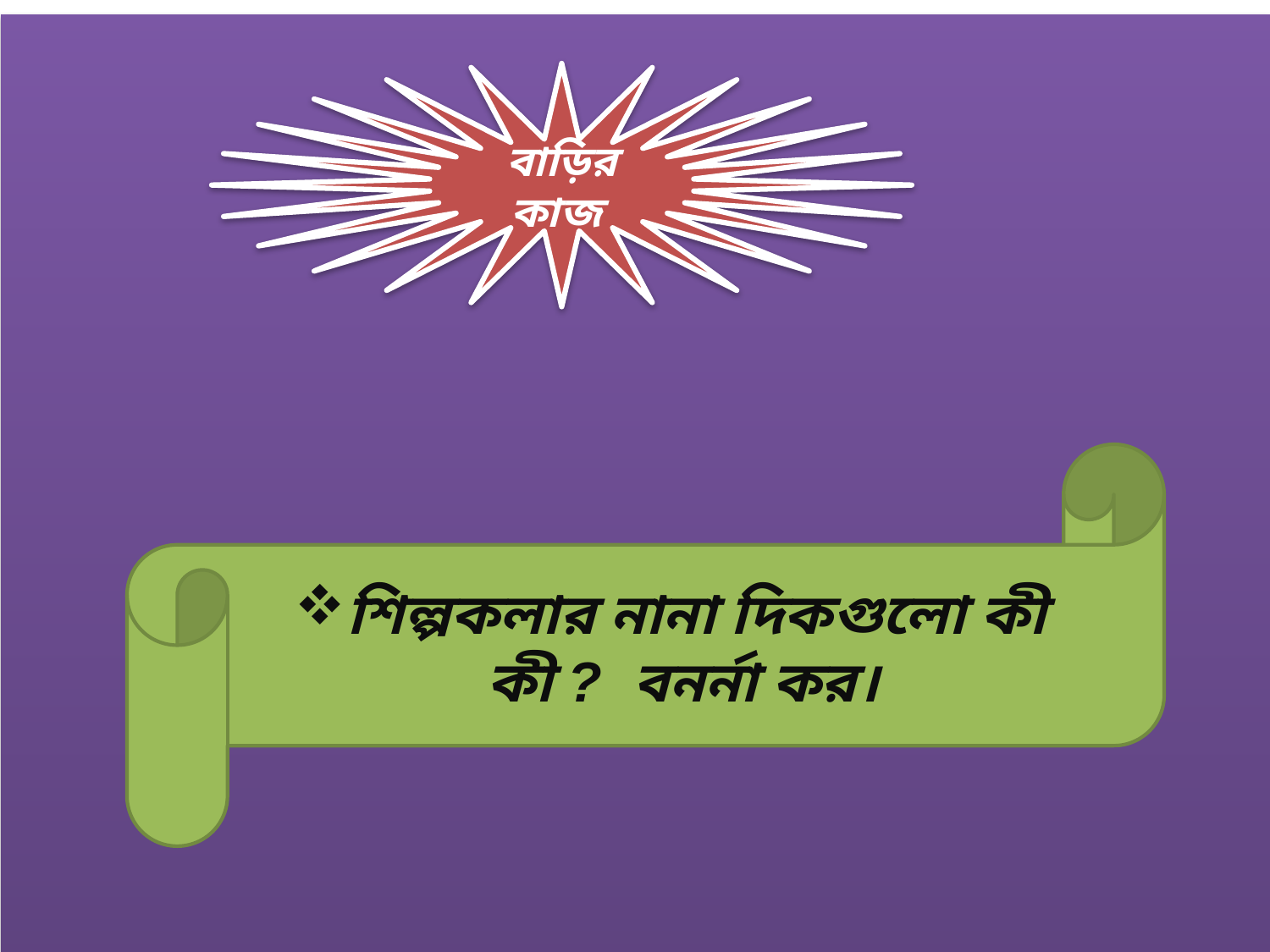

বাড়ির কাজ
শিল্পকলার নানা দিকগুলো কী কী ?  বনর্না কর।